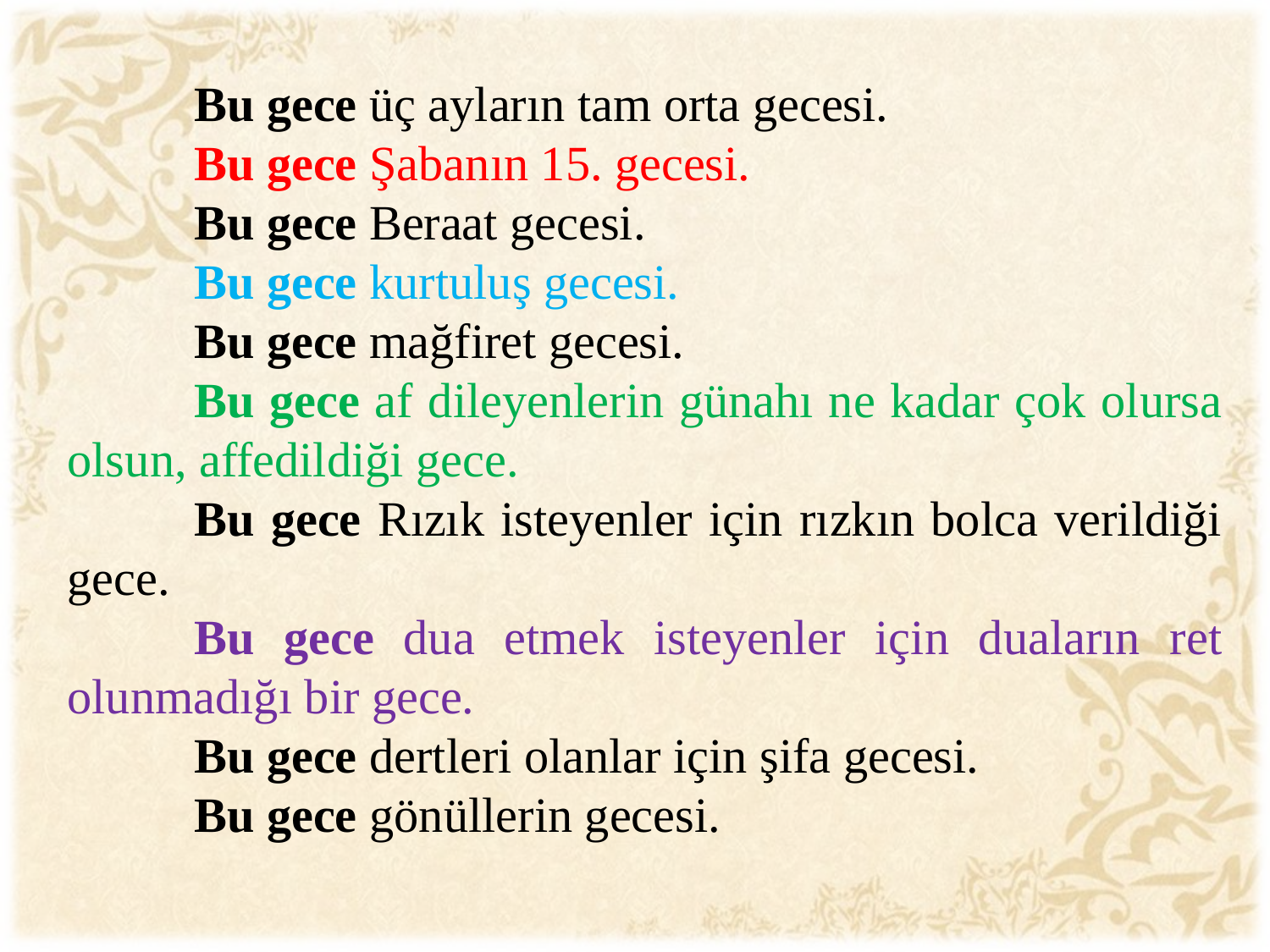

Bu gece üç ayların tam orta gecesi.
	Bu gece Şabanın 15. gecesi.
	Bu gece Beraat gecesi.
	Bu gece kurtuluş gecesi.
	Bu gece mağfiret gecesi.
	Bu gece af dileyenlerin günahı ne kadar çok olursa olsun, affedildiği gece.
	Bu gece Rızık isteyenler için rızkın bolca verildiği gece.
	Bu gece dua etmek isteyenler için duaların ret olunmadığı bir gece.
	Bu gece dertleri olanlar için şifa gecesi.
	Bu gece gönüllerin gecesi.